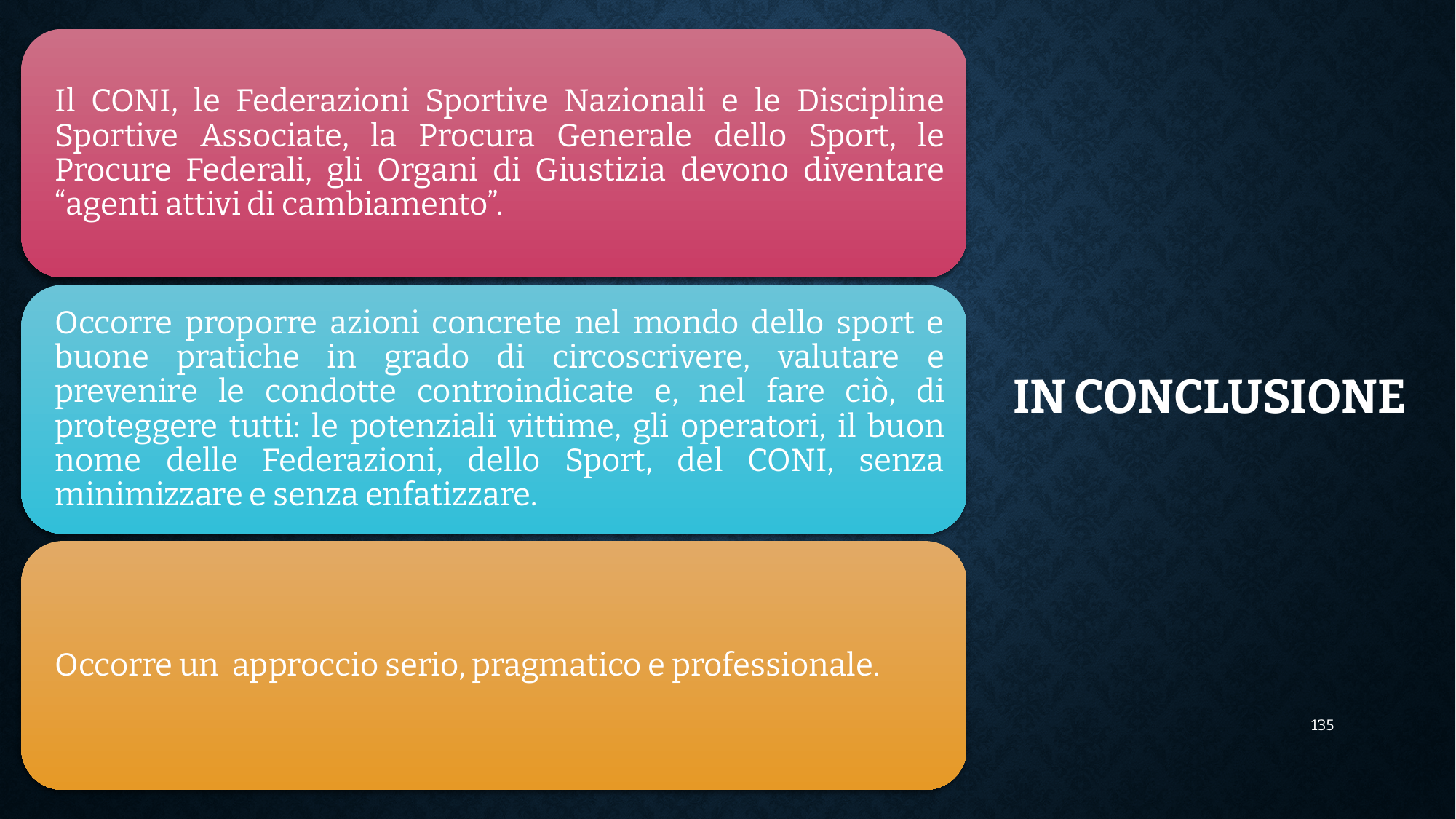

Il CONI, le Federazioni Sportive Nazionali e le Discipline Sportive Associate, la Procura Generale dello Sport, le Procure Federali, gli Organi di Giustizia devono diventare “agenti attivi di cambiamento”.
Occorre proporre azioni concrete nel mondo dello sport e buone pratiche in grado di circoscrivere, valutare e prevenire le condotte controindicate e, nel fare ciò, di proteggere tutti: le potenziali vittime, gli operatori, il buon nome delle Federazioni, dello Sport, del CONI, senza minimizzare e senza enfatizzare.
Occorre un  approccio serio, pragmatico e professionale.
# IN CONCLUSIONE
135